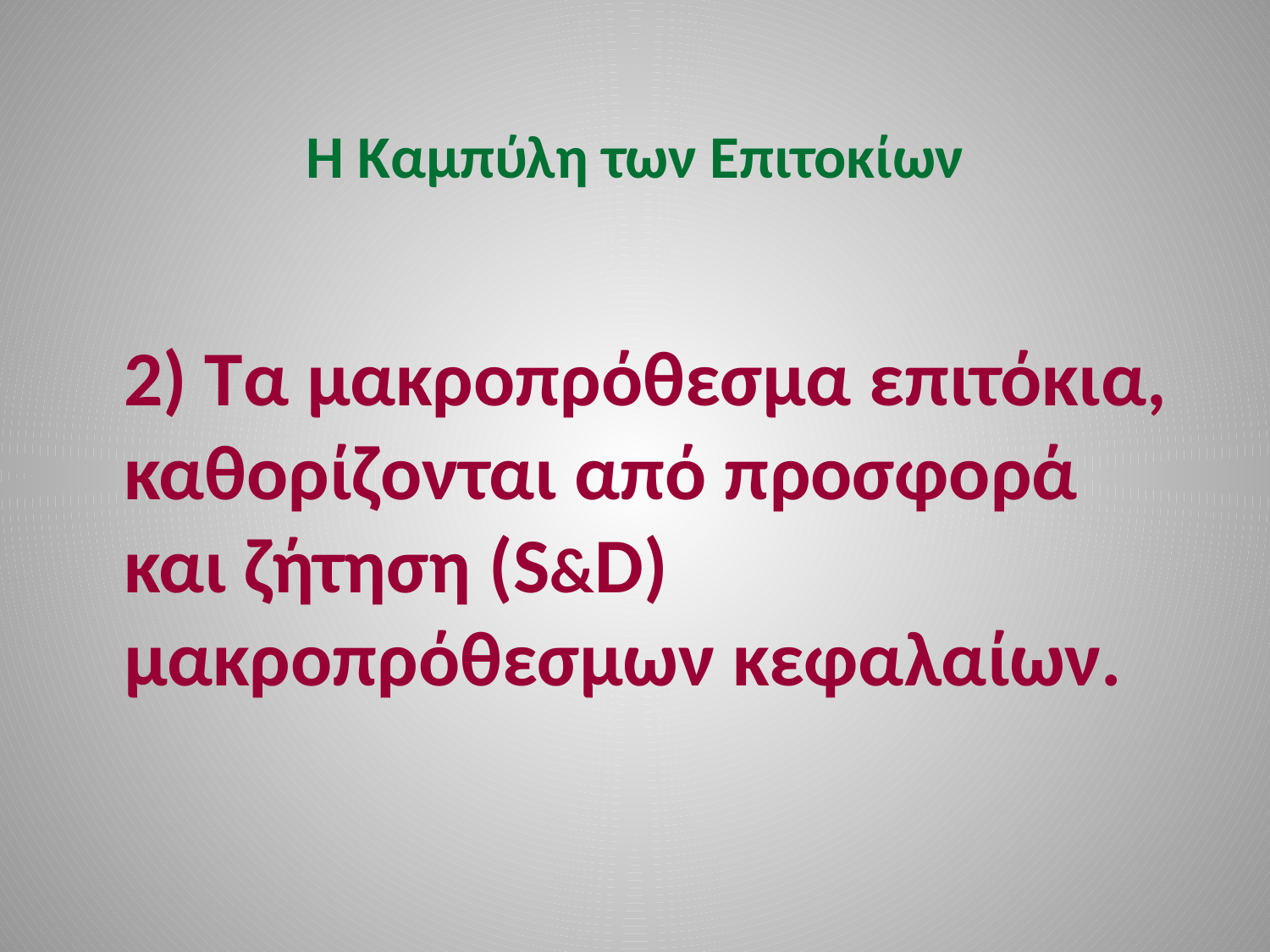

# Η Καμπύλη των Επιτοκίων

   2) Τα μακροπρόθεσμα επιτόκια,  καθορίζονται από προσφορά και ζήτηση (S&D) μακροπρόθεσμων κεφαλαίων.